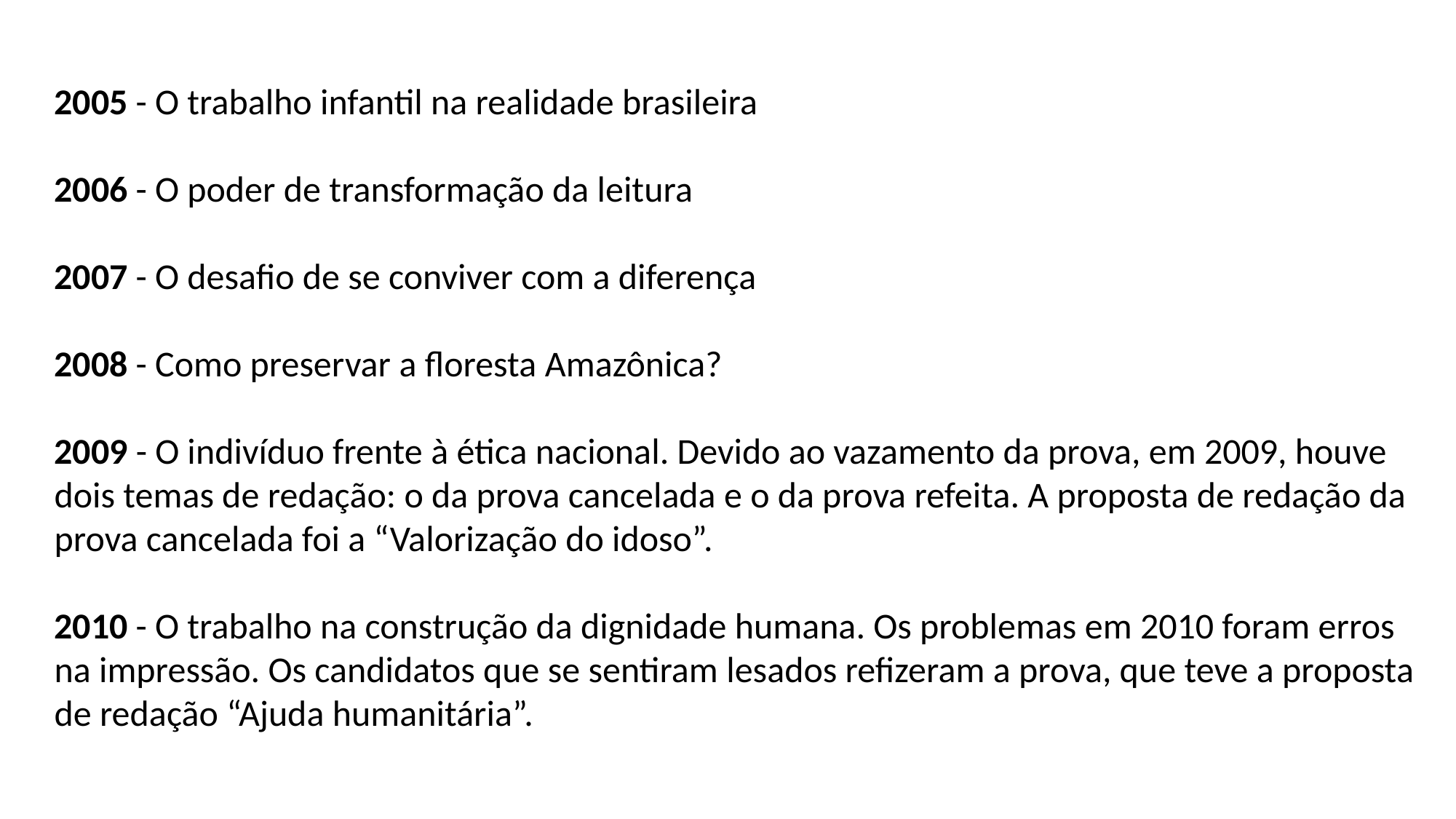

2005 - O trabalho infantil na realidade brasileira
2006 - O poder de transformação da leitura
2007 - O desafio de se conviver com a diferença
2008 - Como preservar a floresta Amazônica?
2009 - O indivíduo frente à ética nacional. Devido ao vazamento da prova, em 2009, houve dois temas de redação: o da prova cancelada e o da prova refeita. A proposta de redação da prova cancelada foi a “Valorização do idoso”.

2010 - O trabalho na construção da dignidade humana. Os problemas em 2010 foram erros na impressão. Os candidatos que se sentiram lesados refizeram a prova, que teve a proposta de redação “Ajuda humanitária”.